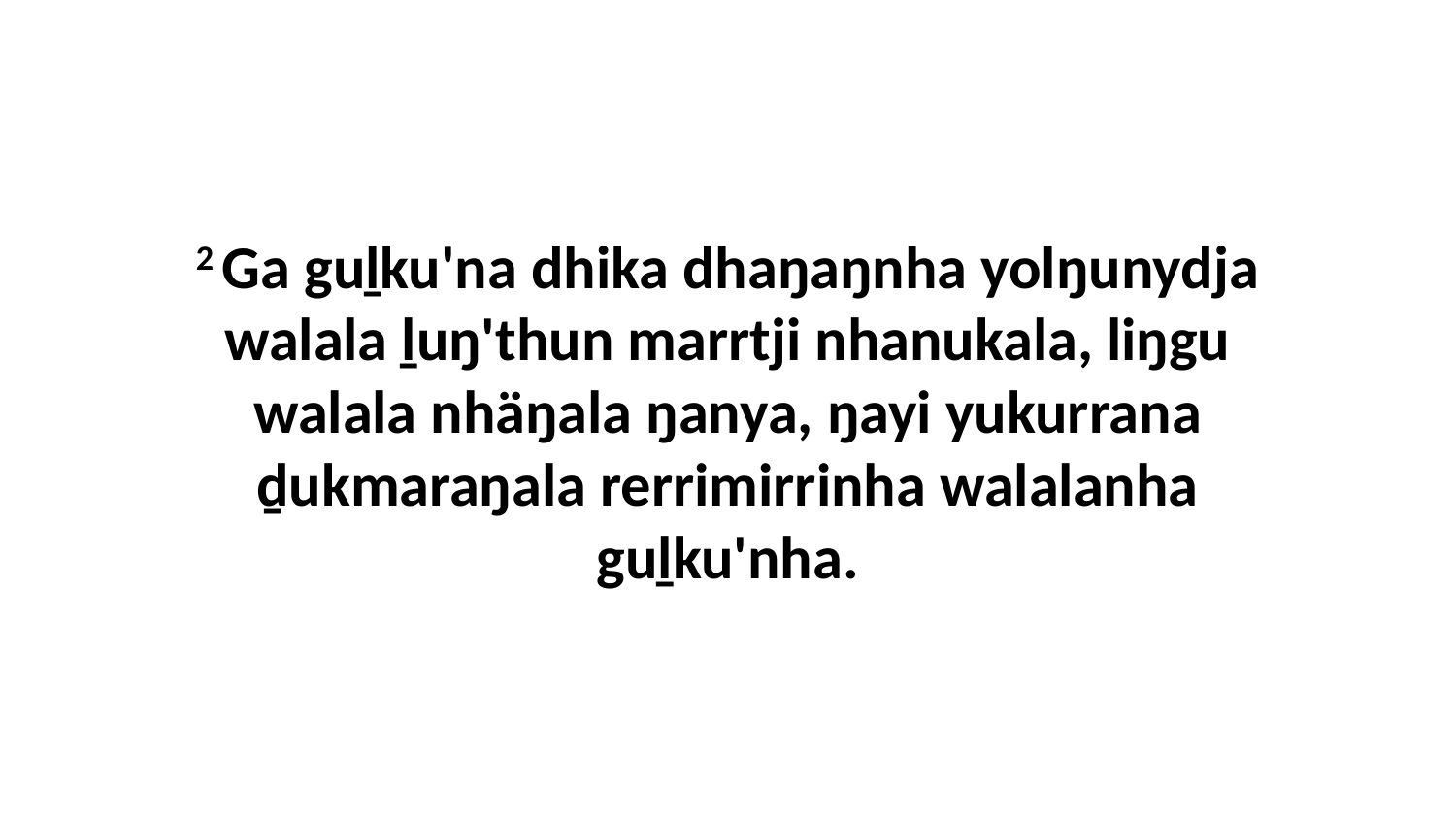

2 Ga guḻku'na dhika dhaŋaŋnha yolŋunydja walala ḻuŋ'thun marrtji nhanukala, liŋgu walala nhäŋala ŋanya, ŋayi yukurrana ḏukmaraŋala rerrimirrinha walalanha guḻku'nha.